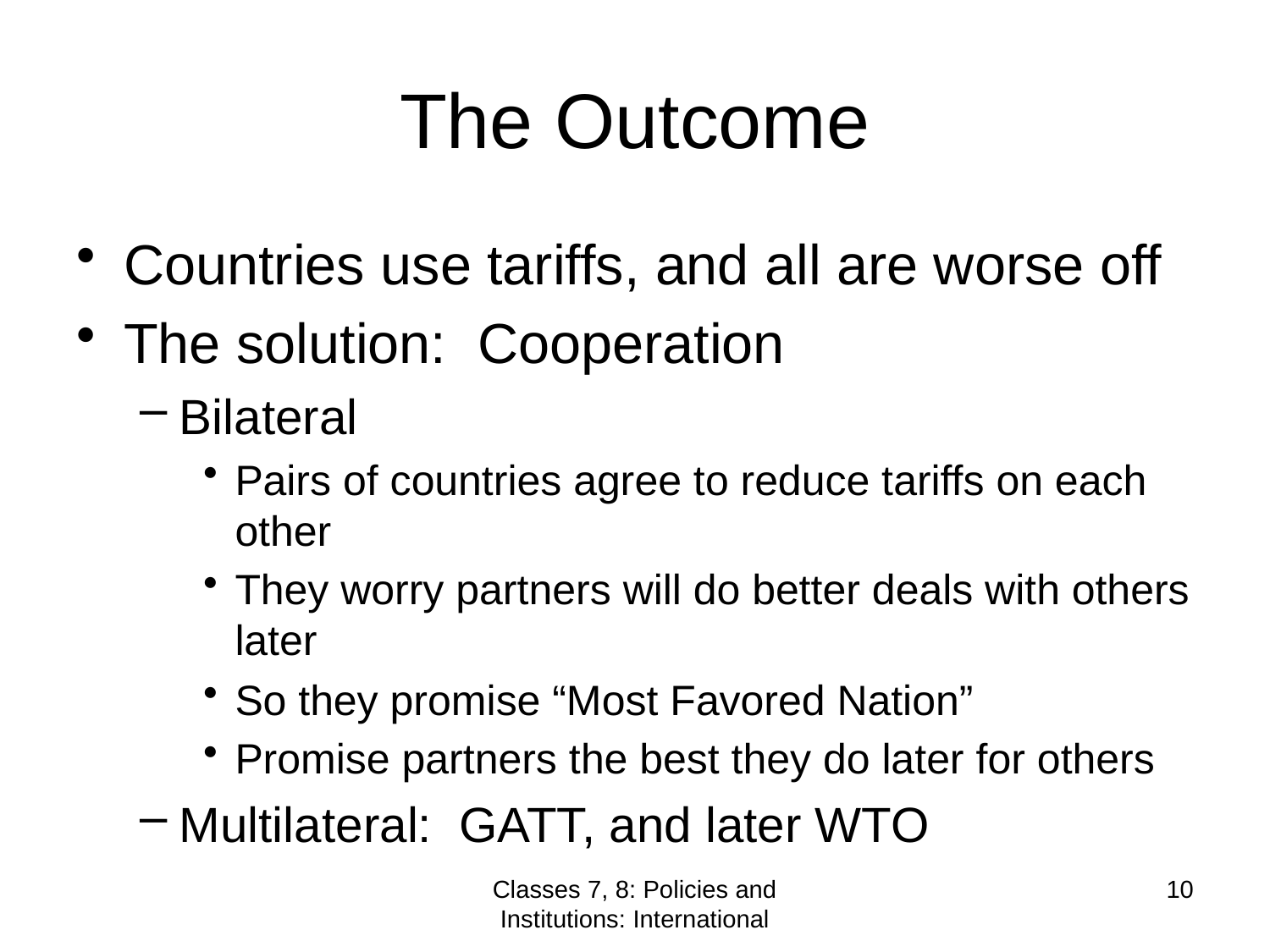

# The Outcome
Countries use tariffs, and all are worse off
The solution:  Cooperation
Bilateral
Pairs of countries agree to reduce tariffs on each other
They worry partners will do better deals with others later
So they promise “Most Favored Nation”
Promise partners the best they do later for others
Multilateral:  GATT, and later WTO

Classes 7, 8: Policies and Institutions: International
10